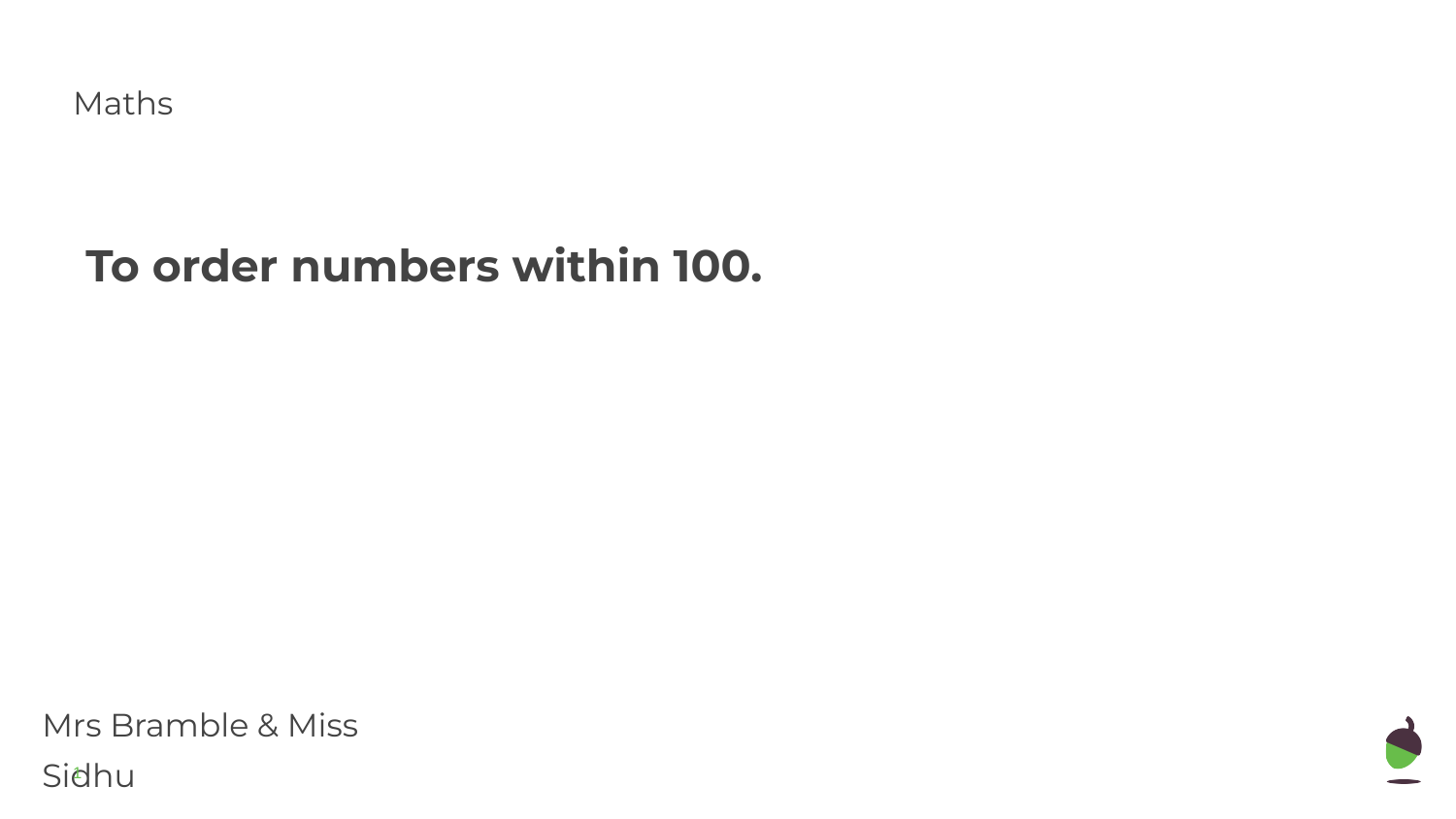

Maths
 To order numbers within 100.
Mrs Bramble & Miss Sidhu
1